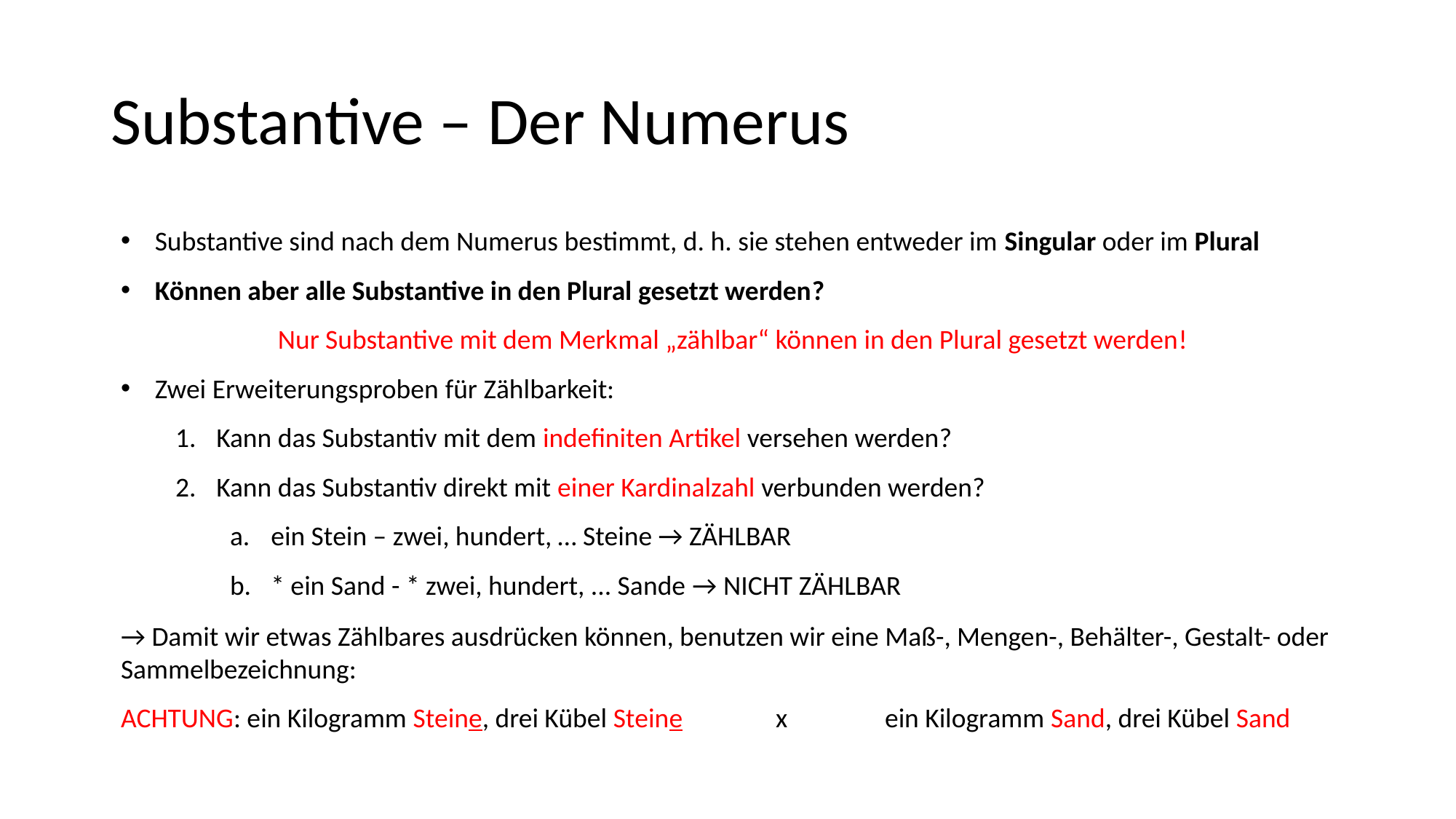

# Substantive – Der Numerus
Substantive sind nach dem Numerus bestimmt, d. h. sie stehen entweder im Singular oder im Plural
Können aber alle Substantive in den Plural gesetzt werden?
Nur Substantive mit dem Merkmal „zählbar“ können in den Plural gesetzt werden!
Zwei Erweiterungsproben für Zählbarkeit:
Kann das Substantiv mit dem indefiniten Artikel versehen werden?
Kann das Substantiv direkt mit einer Kardinalzahl verbunden werden?
ein Stein – zwei, hundert, … Steine → ZÄHLBAR
* ein Sand - * zwei, hundert, ... Sande → NICHT ZÄHLBAR
→ Damit wir etwas Zählbares ausdrücken können, benutzen wir eine Maß-, Mengen-, Behälter-, Gestalt- oder Sammelbezeichnung:
ACHTUNG: ein Kilogramm Steine, drei Kübel Steine 	x	ein Kilogramm Sand, drei Kübel Sand